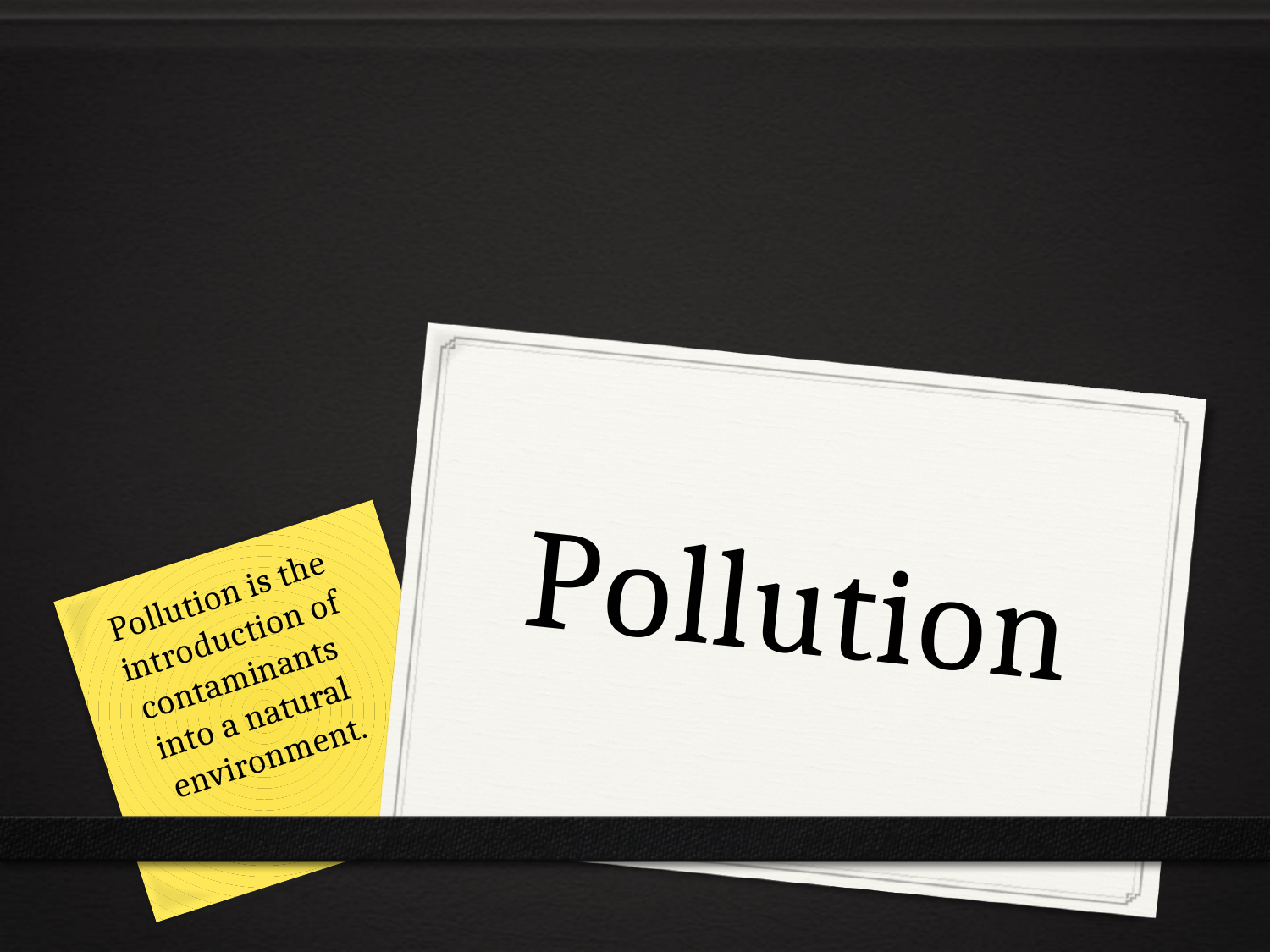

# Pollution
Pollution is the introduction of contaminants
into a natural
environment.